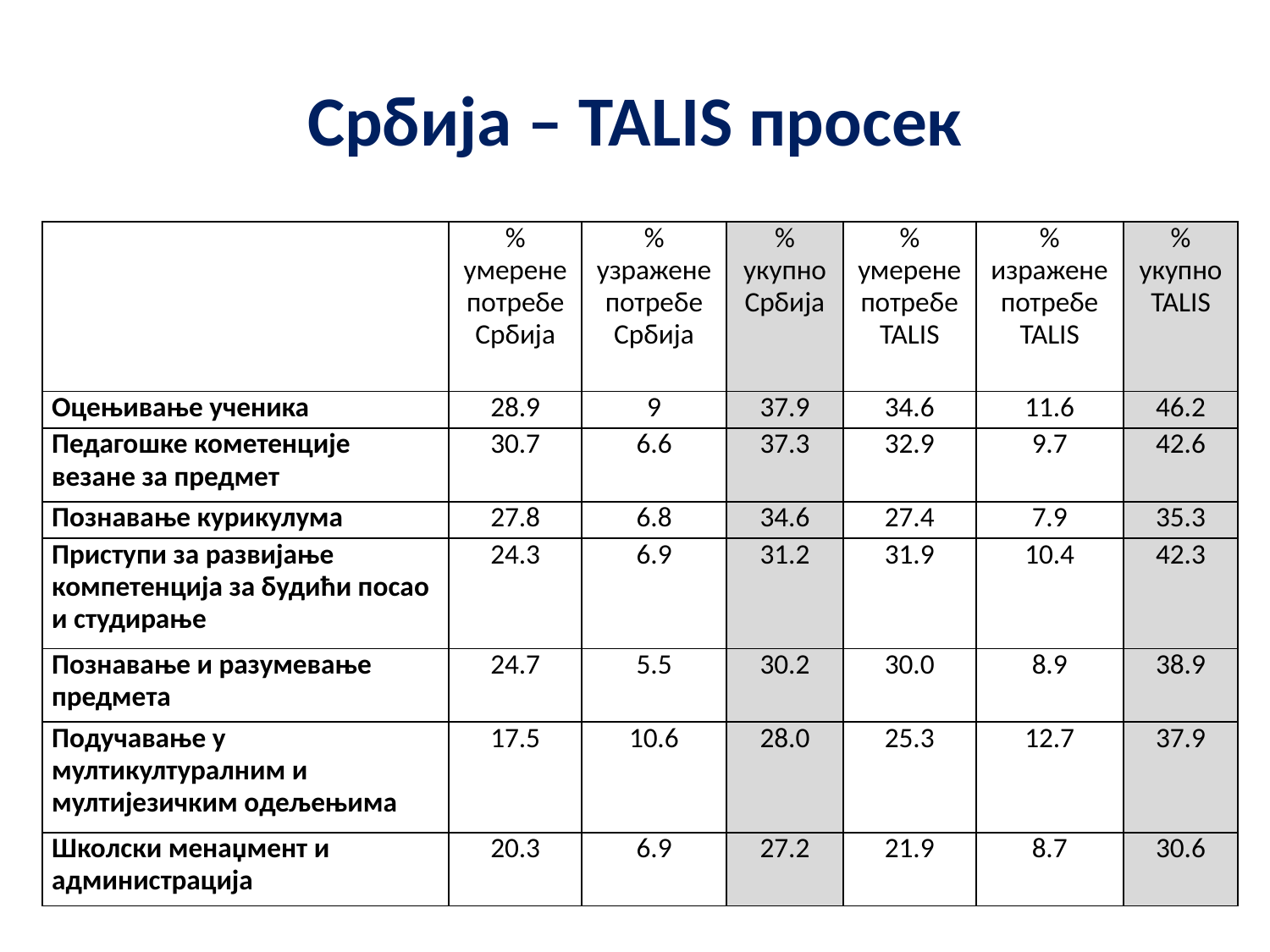

# Србија – TALIS просек
|  | % умерене пoтребе Србија | % узражене потребе Србија | % укупно Србија | % умерене потребе TALIS | % изражене потребе TALIS | % укупно TALIS |
| --- | --- | --- | --- | --- | --- | --- |
| Оцењивање ученика | 28.9 | 9 | 37.9 | 34.6 | 11.6 | 46.2 |
| Педагошке кометенције везане за предмет | 30.7 | 6.6 | 37.3 | 32.9 | 9.7 | 42.6 |
| Познавање курикулума | 27.8 | 6.8 | 34.6 | 27.4 | 7.9 | 35.3 |
| Приступи за развијање компетенција за будићи посао и студирање | 24.3 | 6.9 | 31.2 | 31.9 | 10.4 | 42.3 |
| Познавање и разумевање предмета | 24.7 | 5.5 | 30.2 | 30.0 | 8.9 | 38.9 |
| Подучавање у мултикултуралним и мултијезичким одељењима | 17.5 | 10.6 | 28.0 | 25.3 | 12.7 | 37.9 |
| Школски менаџмент и администрација | 20.3 | 6.9 | 27.2 | 21.9 | 8.7 | 30.6 |